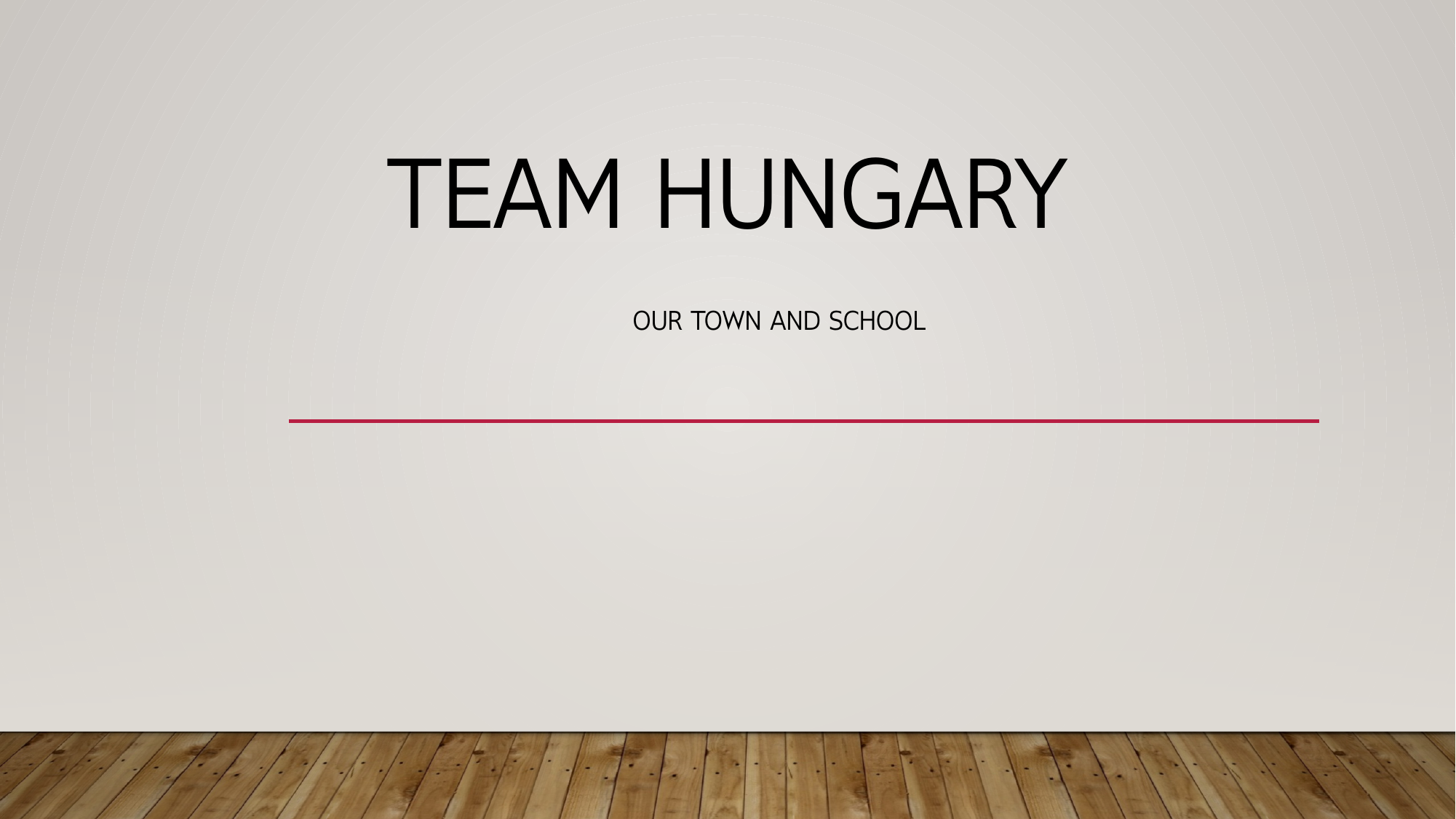

# Team hungary
Our town and school